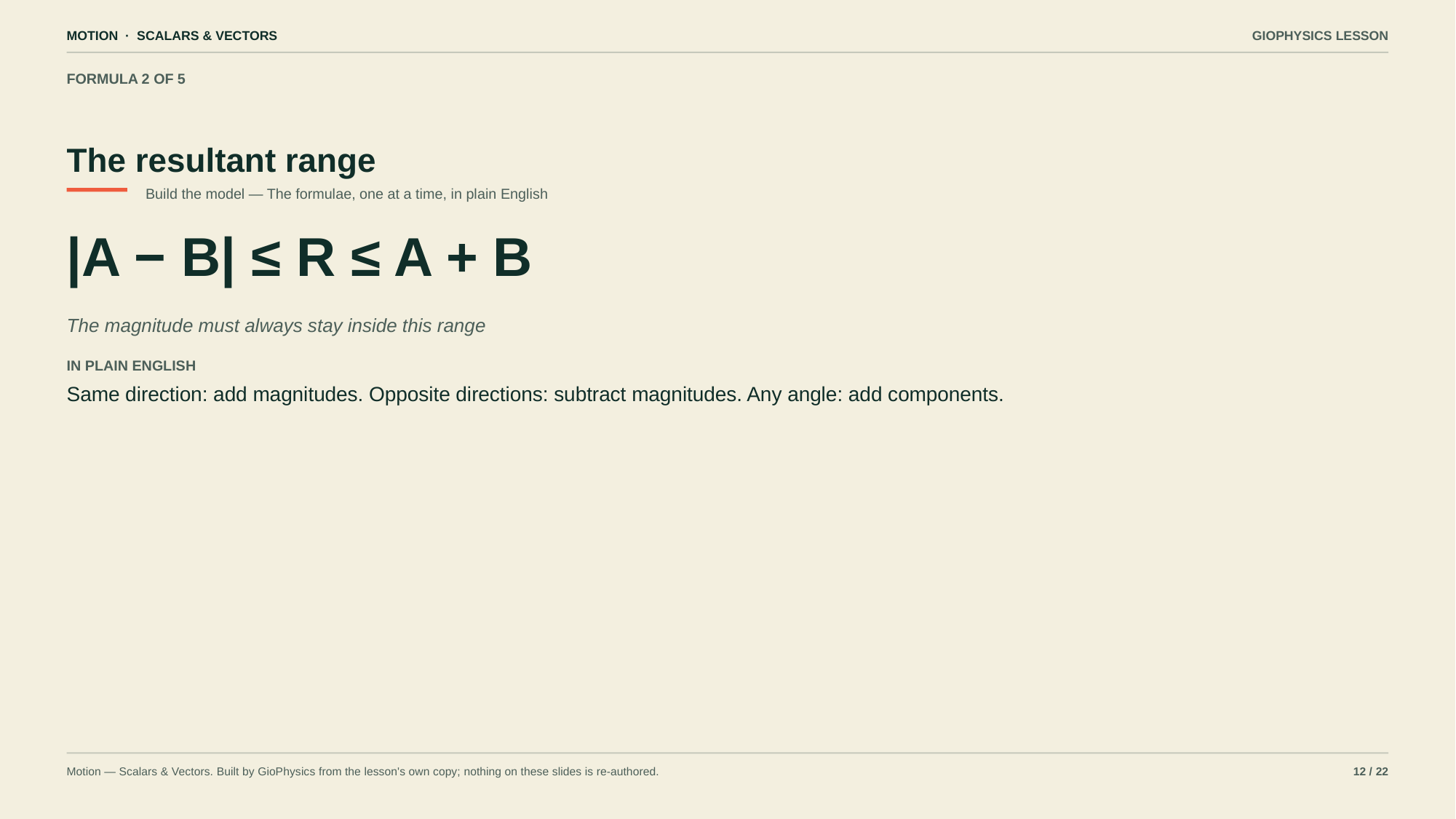

MOTION  ·  SCALARS & VECTORS
GIOPHYSICS LESSON

FORMULA 2 OF 5
The resultant range
Build the model — The formulae, one at a time, in plain English

|A − B| ≤ R ≤ A + B
The magnitude must always stay inside this range
IN PLAIN ENGLISH
Same direction: add magnitudes. Opposite directions: subtract magnitudes. Any angle: add components.

Motion — Scalars & Vectors. Built by GioPhysics from the lesson's own copy; nothing on these slides is re-authored.
12 / 22